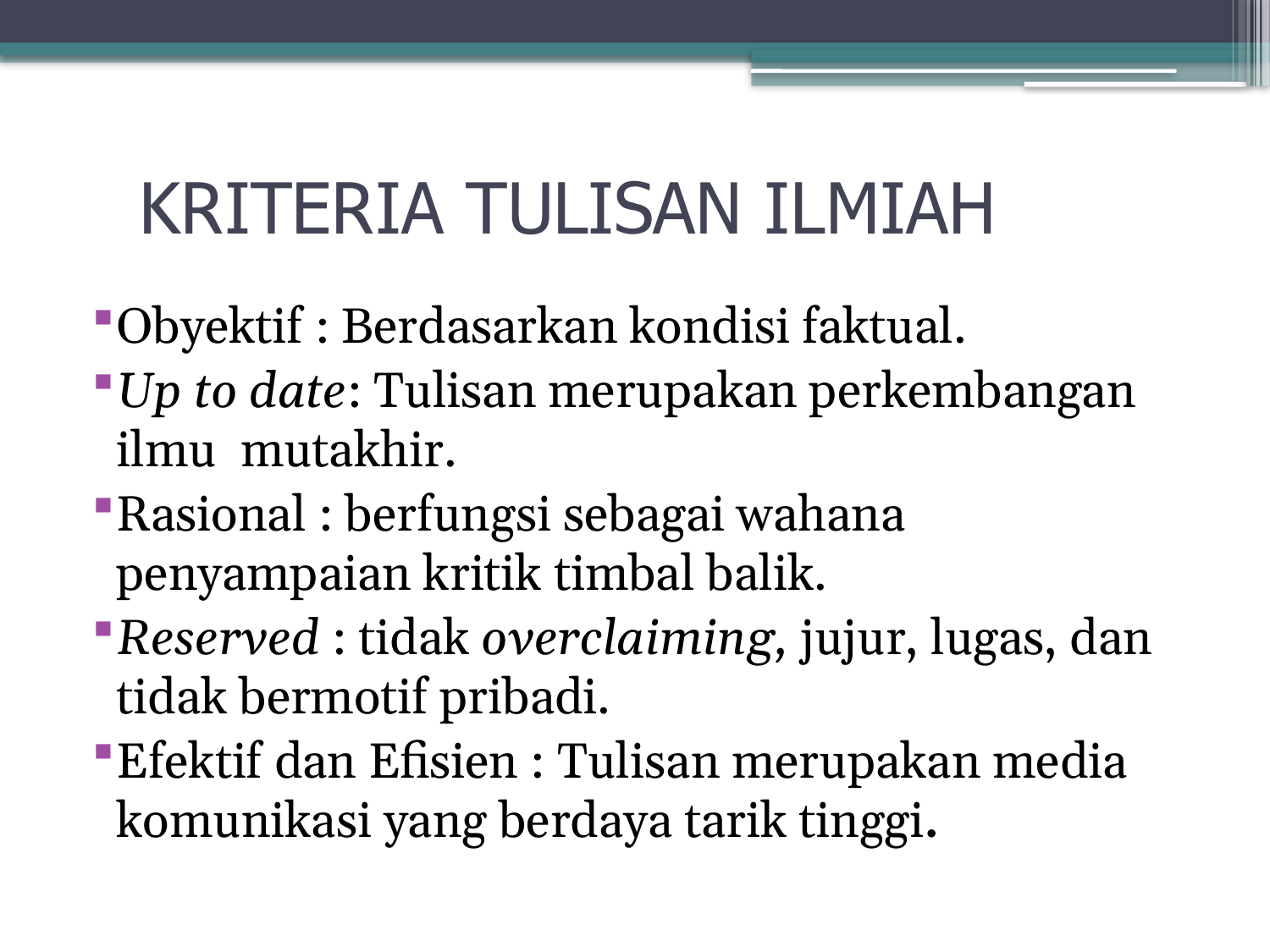

# KRITERIA TULISAN ILMIAH
Obyektif : Berdasarkan kondisi faktual.
Up to date: Tulisan merupakan perkembangan ilmu  mutakhir.
Rasional : berfungsi sebagai wahana penyampaian kritik timbal balik.
Reserved : tidak overclaiming, jujur, lugas, dan tidak bermotif pribadi.
Efektif dan Efisien : Tulisan merupakan media komunikasi yang berdaya tarik tinggi.